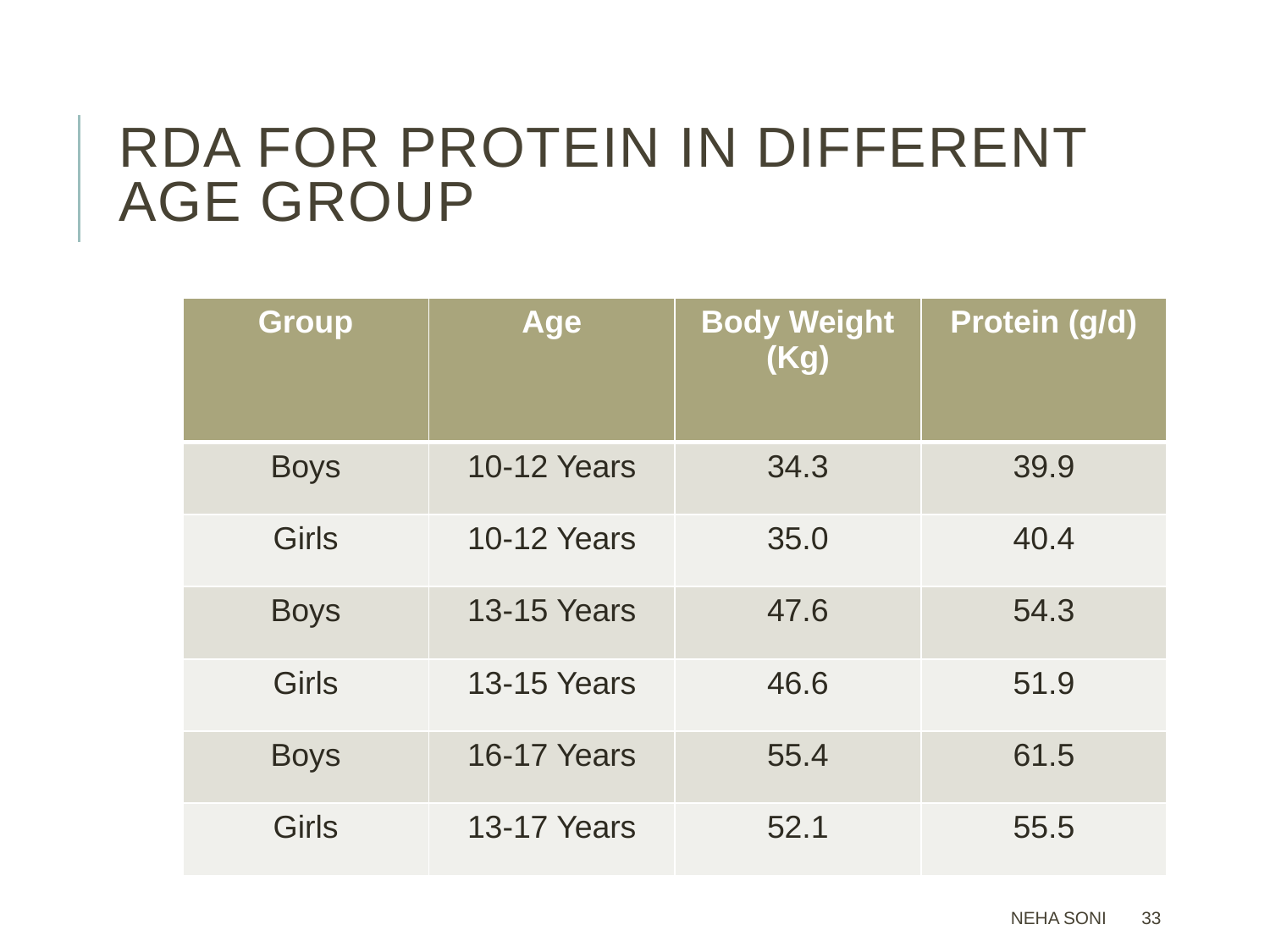

# RDA for Protein in different Age Group
| Group | Age | Body Weight (Kg) | Protein (g/d) |
| --- | --- | --- | --- |
| Boys | 10-12 Years | 34.3 | 39.9 |
| Girls | 10-12 Years | 35.0 | 40.4 |
| Boys | 13-15 Years | 47.6 | 54.3 |
| Girls | 13-15 Years | 46.6 | 51.9 |
| Boys | 16-17 Years | 55.4 | 61.5 |
| Girls | 13-17 Years | 52.1 | 55.5 |

Neha Soni
33